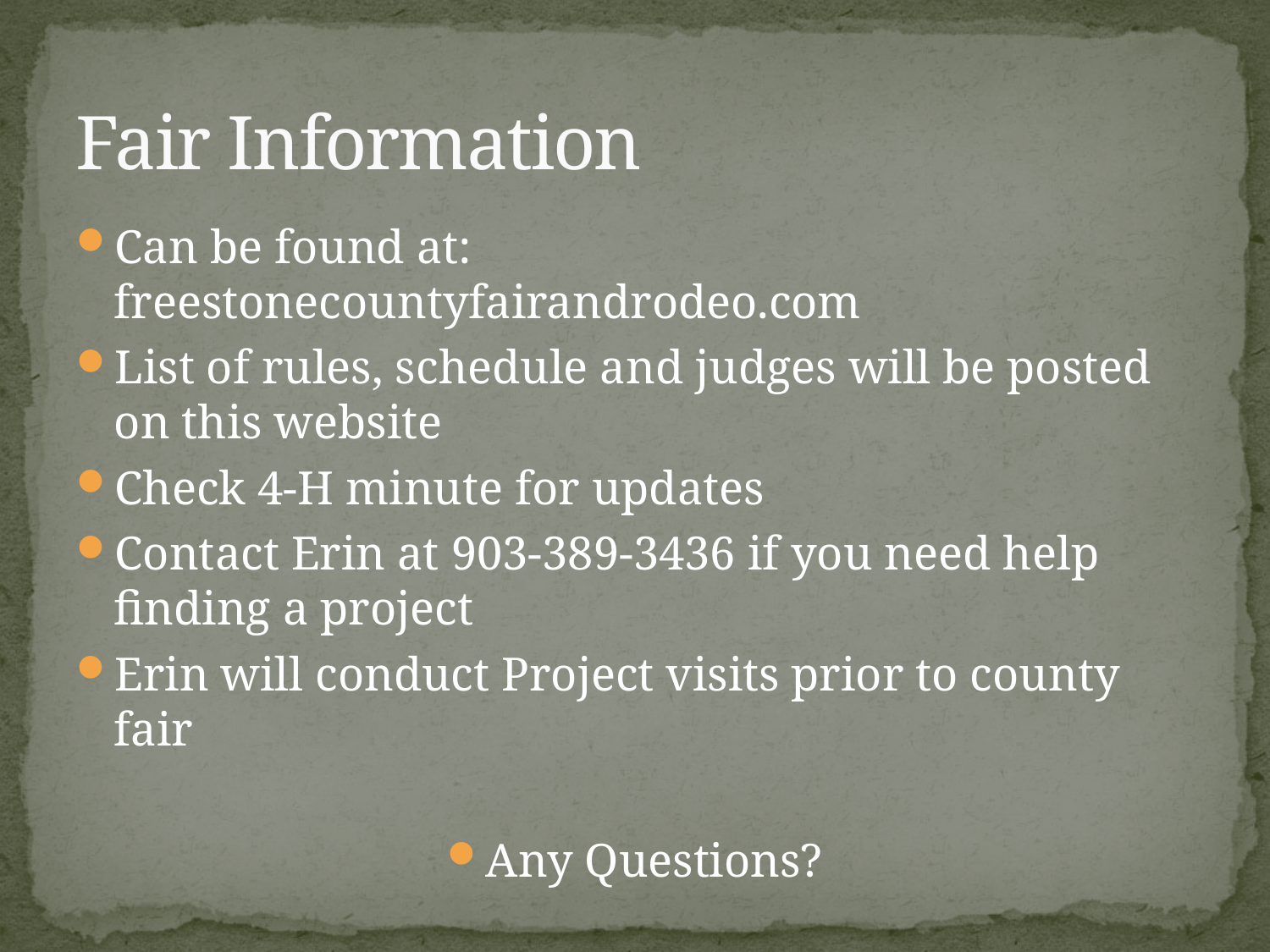

# Fair Information
Can be found at: freestonecountyfairandrodeo.com
List of rules, schedule and judges will be posted on this website
Check 4-H minute for updates
Contact Erin at 903-389-3436 if you need help finding a project
Erin will conduct Project visits prior to county fair

Any Questions?